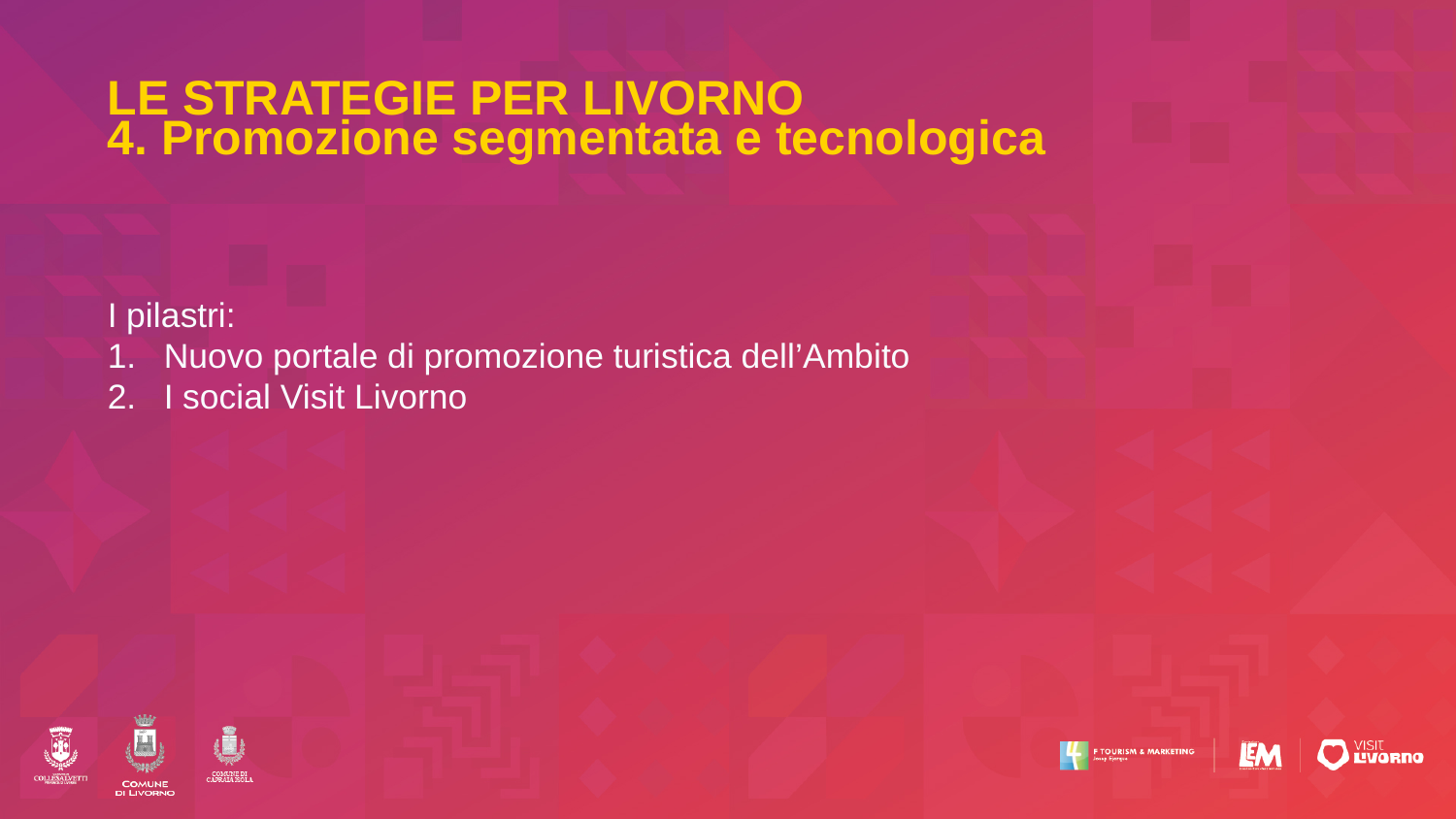

# LE STRATEGIE PER LIVORNO 4. Promozione segmentata e tecnologica
I pilastri:
Nuovo portale di promozione turistica dell’Ambito
I social Visit Livorno